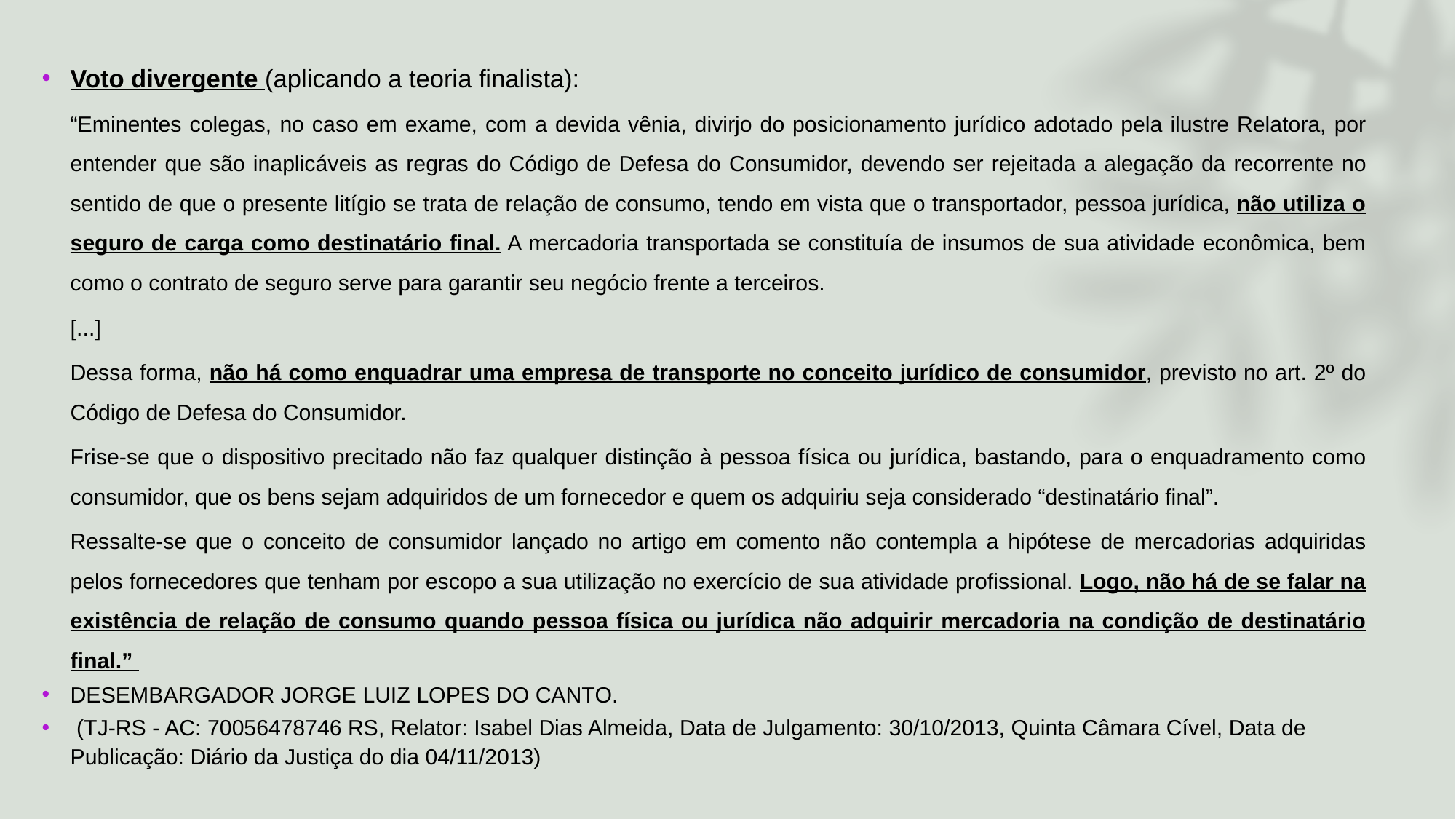

Voto divergente (aplicando a teoria finalista):
“Eminentes colegas, no caso em exame, com a devida vênia, divirjo do posicionamento jurídico adotado pela ilustre Relatora, por entender que são inaplicáveis as regras do Código de Defesa do Consumidor, devendo ser rejeitada a alegação da recorrente no sentido de que o presente litígio se trata de relação de consumo, tendo em vista que o transportador, pessoa jurídica, não utiliza o seguro de carga como destinatário final. A mercadoria transportada se constituía de insumos de sua atividade econômica, bem como o contrato de seguro serve para garantir seu negócio frente a terceiros.
[...]
Dessa forma, não há como enquadrar uma empresa de transporte no conceito jurídico de consumidor, previsto no art. 2º do Código de Defesa do Consumidor.
Frise-se que o dispositivo precitado não faz qualquer distinção à pessoa física ou jurídica, bastando, para o enquadramento como consumidor, que os bens sejam adquiridos de um fornecedor e quem os adquiriu seja considerado “destinatário final”.
Ressalte-se que o conceito de consumidor lançado no artigo em comento não contempla a hipótese de mercadorias adquiridas pelos fornecedores que tenham por escopo a sua utilização no exercício de sua atividade profissional. Logo, não há de se falar na existência de relação de consumo quando pessoa física ou jurídica não adquirir mercadoria na condição de destinatário final.”
DESEMBARGADOR JORGE LUIZ LOPES DO CANTO.
 (TJ-RS - AC: 70056478746 RS, Relator: Isabel Dias Almeida, Data de Julgamento: 30/10/2013, Quinta Câmara Cível, Data de Publicação: Diário da Justiça do dia 04/11/2013)